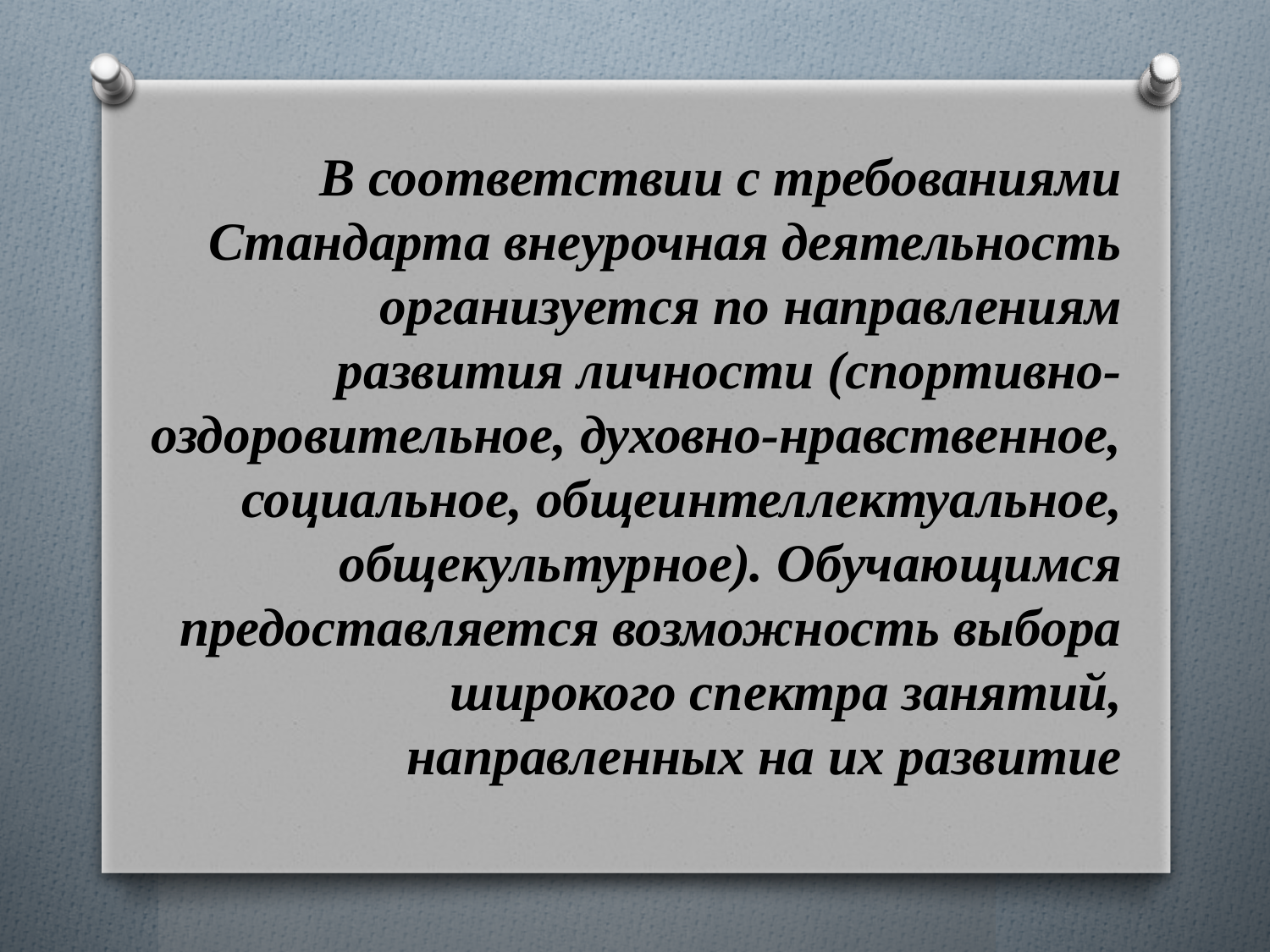

В соответствии с требованиями Стандарта внеурочная деятельность организуется по направлениям развития личности (спортивно-оздоровительное, духовно-нравственное, социальное, общеинтеллектуальное, общекультурное). Обучающимся предоставляется возможность выбора широкого спектра занятий, направленных на их развитие